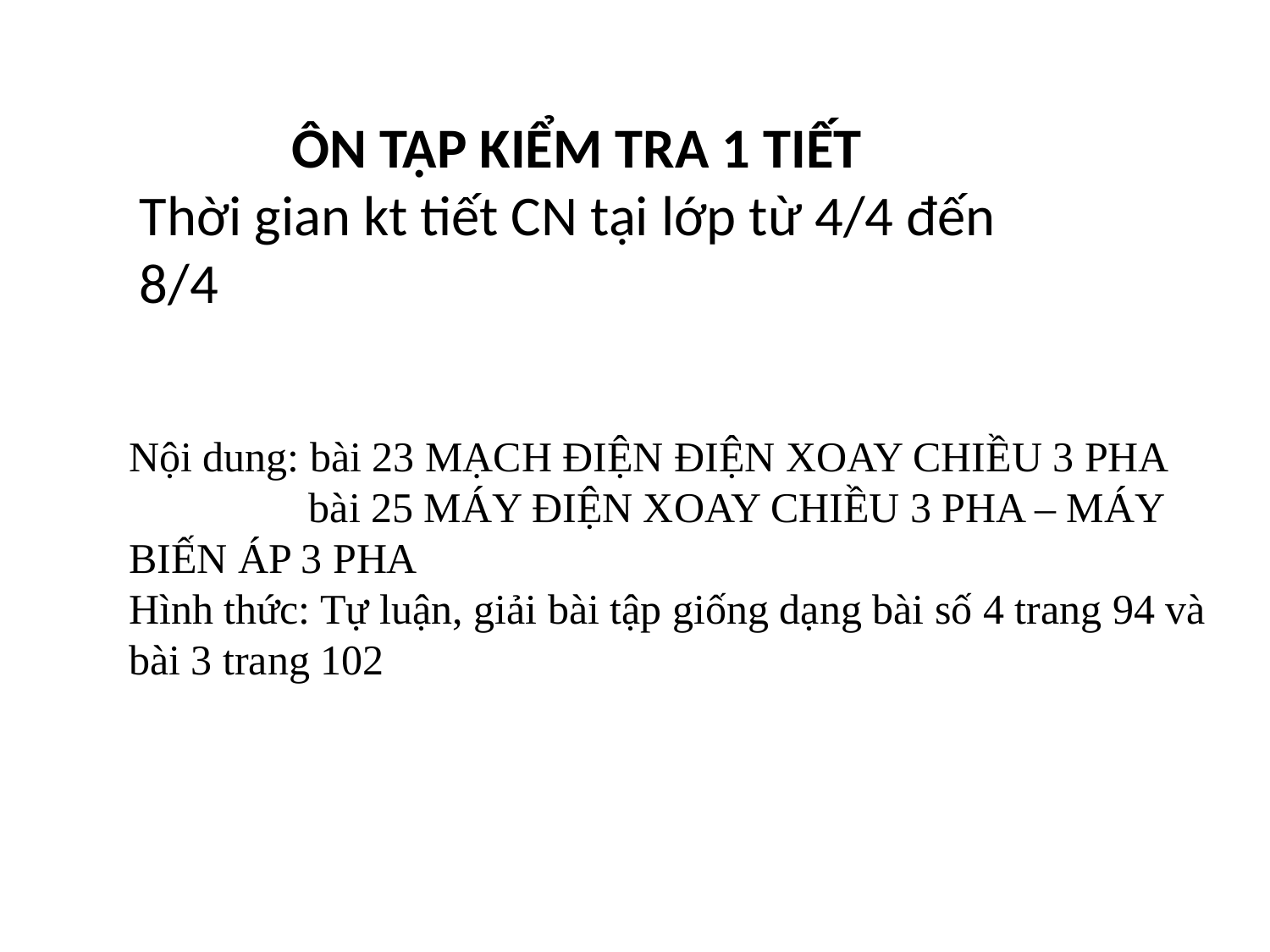

ÔN TẬP KIỂM TRA 1 TIẾT
Thời gian kt tiết CN tại lớp từ 4/4 đến 8/4
Nội dung: bài 23 MẠCH ĐIỆN ĐIỆN XOAY CHIỀU 3 PHA
	     bài 25 MÁY ĐIỆN XOAY CHIỀU 3 PHA – MÁY BIẾN ÁP 3 PHA
Hình thức: Tự luận, giải bài tập giống dạng bài số 4 trang 94 và bài 3 trang 102